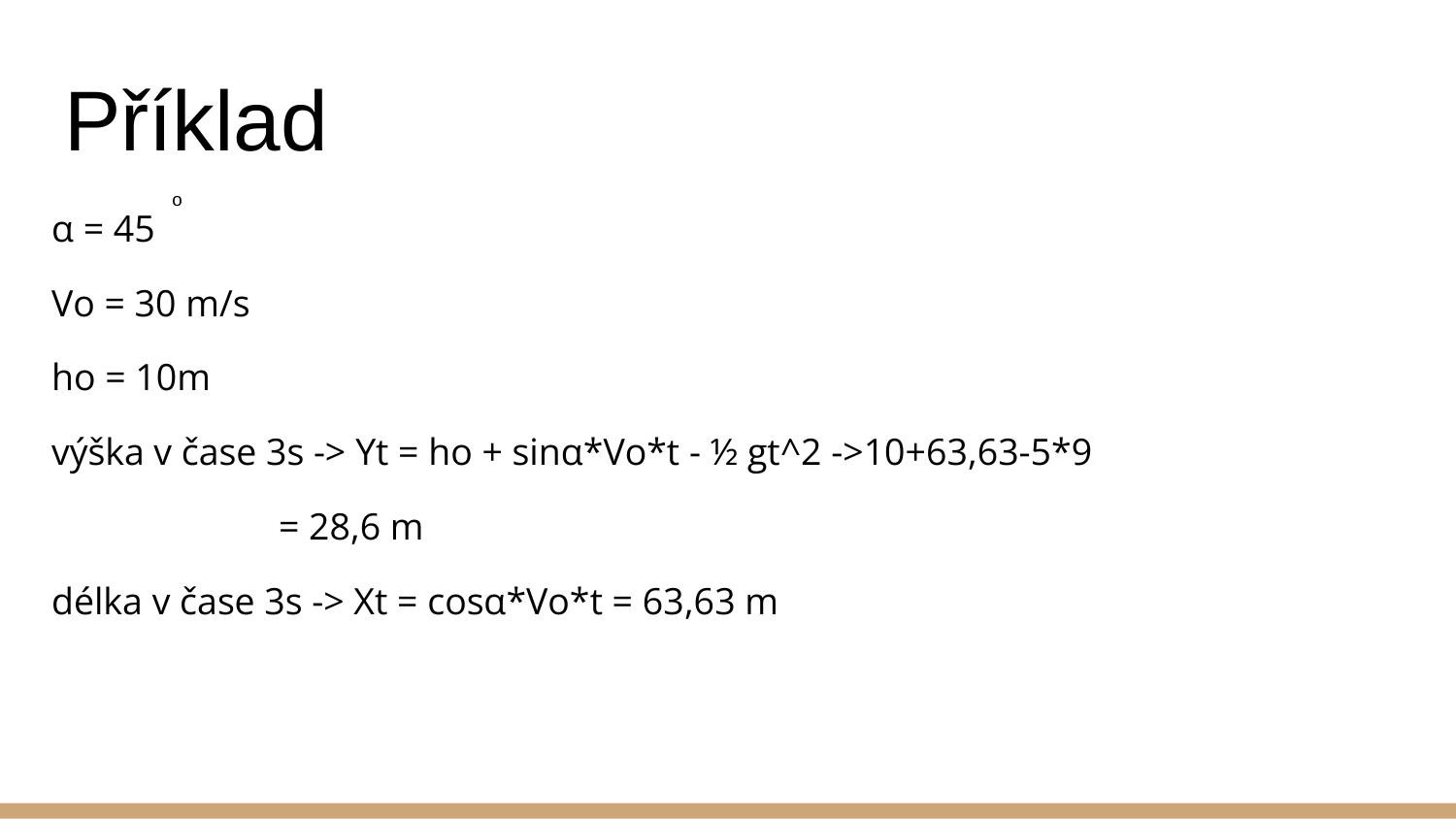

# Příklad
o
α = 45
Vo = 30 m/s
ho = 10m
výška v čase 3s -> Yt = ho + sinα*Vo*t - ½ gt^2 ->10+63,63-5*9
                        = 28,6 m
délka v čase 3s -> Xt = cosα*Vo*t = 63,63 m